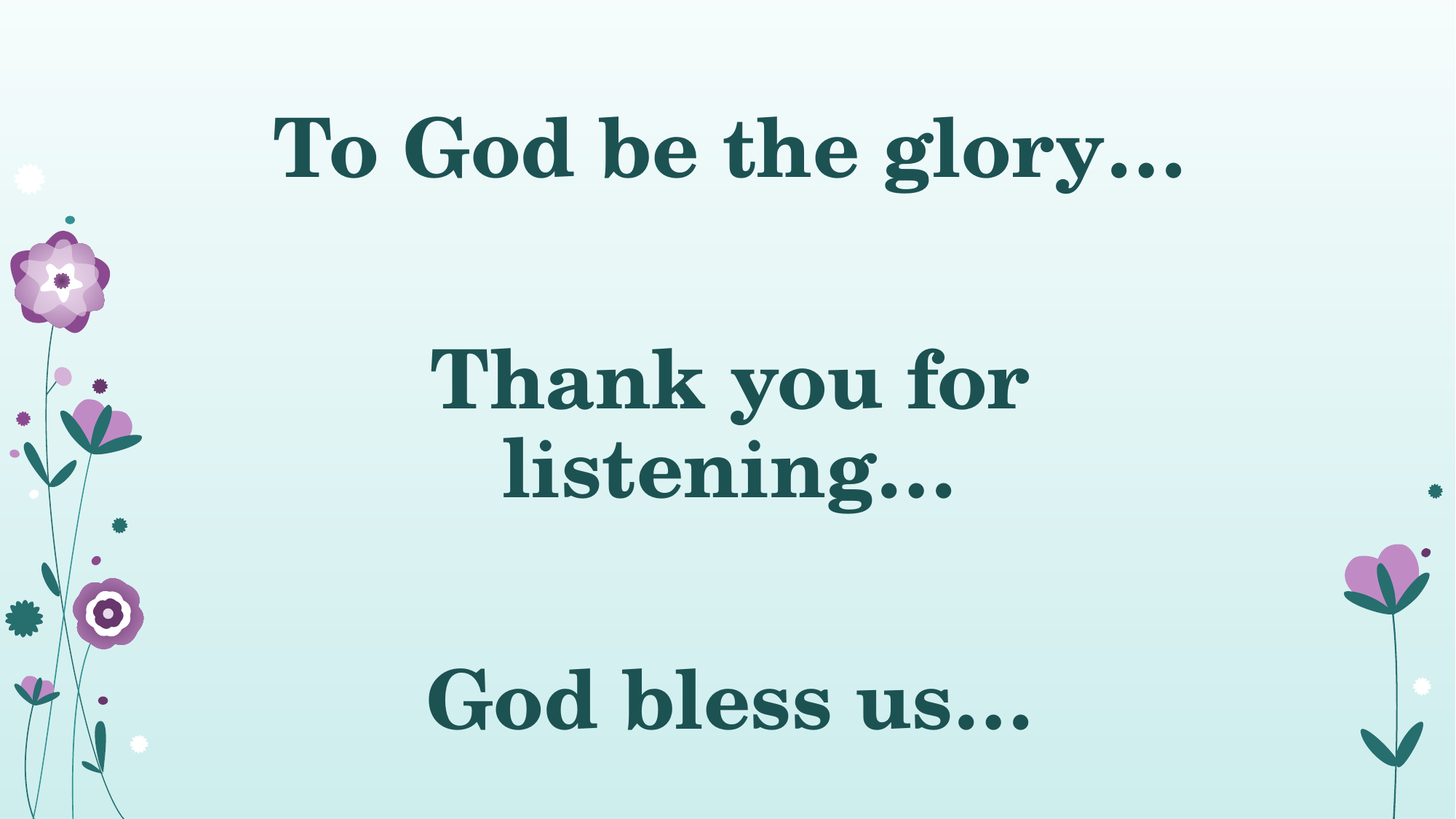

To God be the glory…

Thank you for listening…

God bless us…